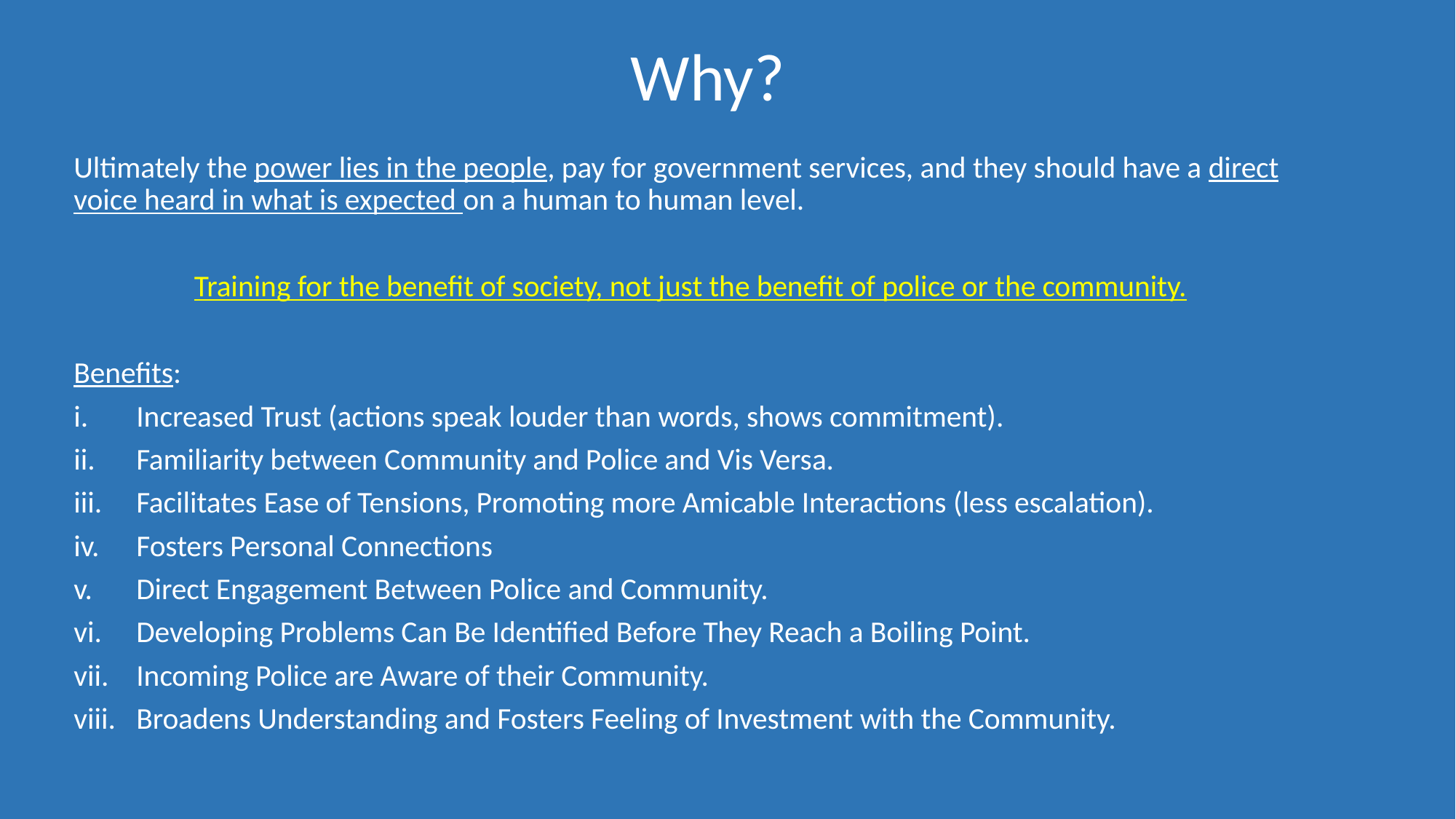

# Why?
Ultimately the power lies in the people, pay for government services, and they should have a direct voice heard in what is expected on a human to human level.

Training for the benefit of society, not just the benefit of police or the community.

Benefits:
Increased Trust (actions speak louder than words, shows commitment).
Familiarity between Community and Police and Vis Versa.
Facilitates Ease of Tensions, Promoting more Amicable Interactions (less escalation).
Fosters Personal Connections
Direct Engagement Between Police and Community.
Developing Problems Can Be Identified Before They Reach a Boiling Point.
Incoming Police are Aware of their Community.
Broadens Understanding and Fosters Feeling of Investment with the Community.